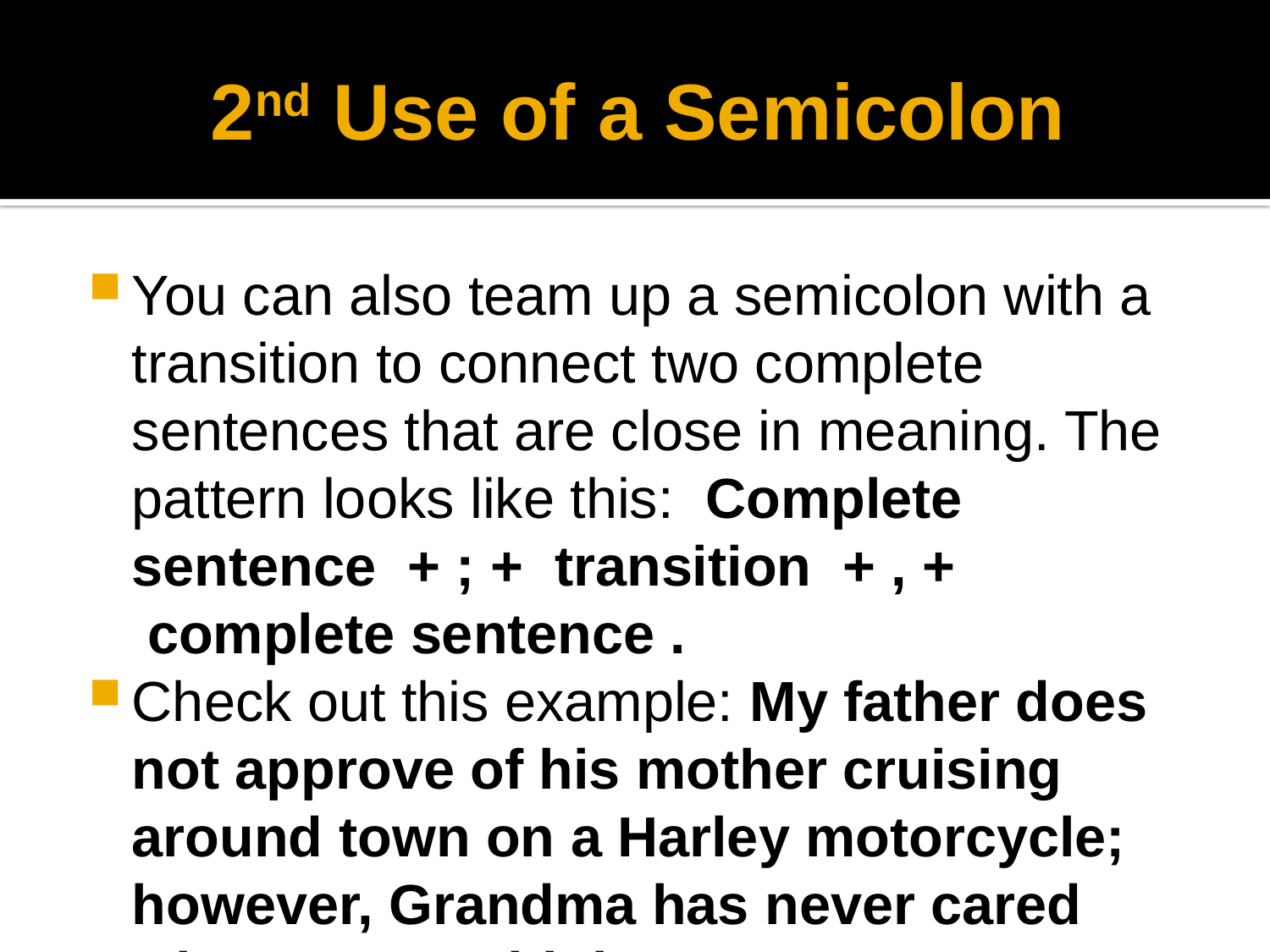

# 2nd Use of a Semicolon
You can also team up a semicolon with a transition to connect two complete sentences that are close in meaning. The pattern looks like this:  Complete sentence  + ; +  transition  + , +  complete sentence .
Check out this example: My father does not approve of his mother cruising around town on a Harley motorcycle; however, Grandma has never cared what anyone thinks.